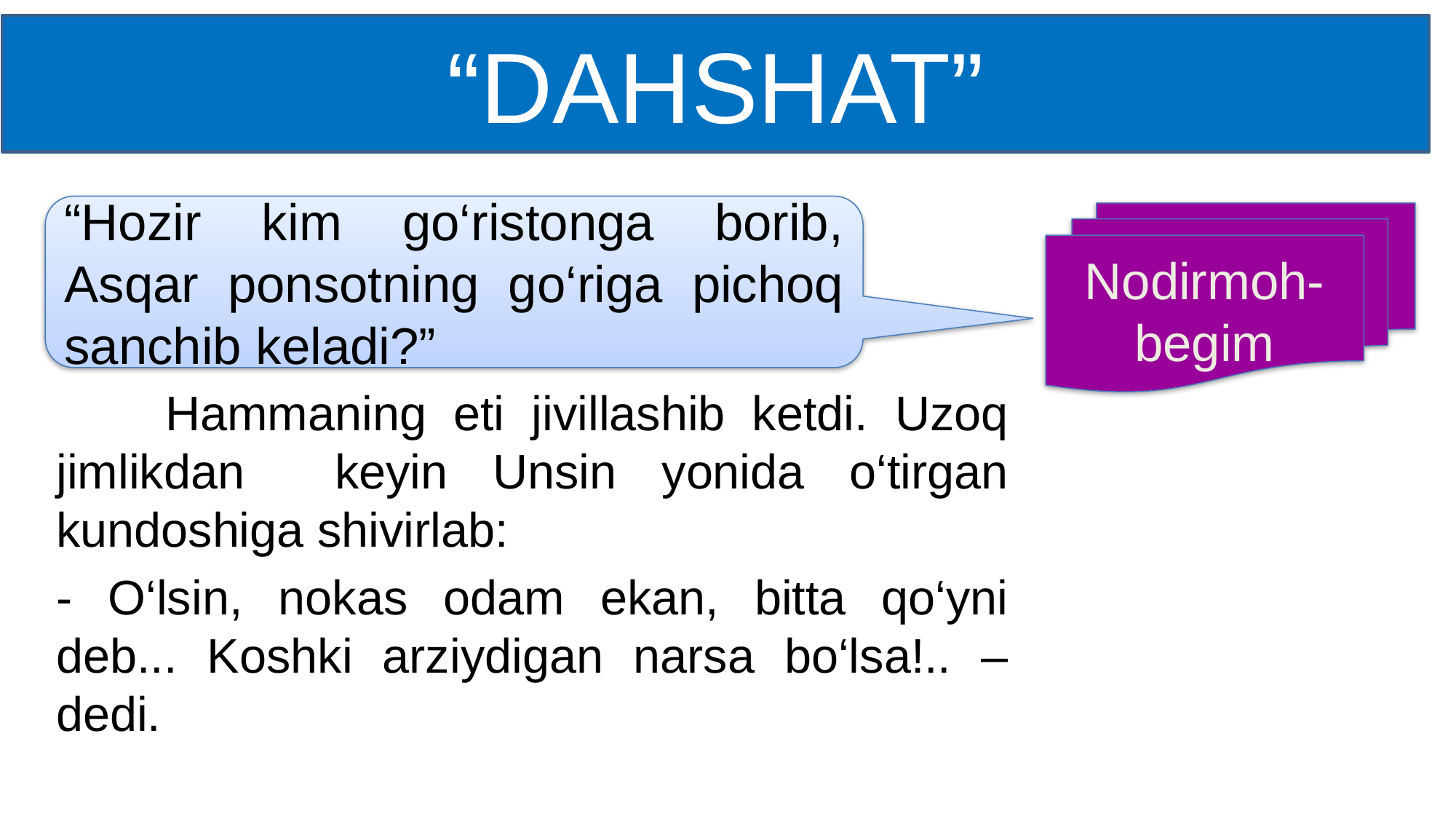

# “DAHSHAT”
“Hozir kim go‘ristonga borib, Asqar ponsotning go‘riga pichoq sanchib keladi?”
Nodirmoh-begim
	Hammaning eti jivillashib ketdi. Uzoq jimlikdan  keyin Unsin yonida o‘tirgan kundoshiga shivirlab:
- O‘lsin, nokas odam ekan, bitta qo‘yni deb... Koshki arziydigan narsa bo‘lsa!.. – dedi.